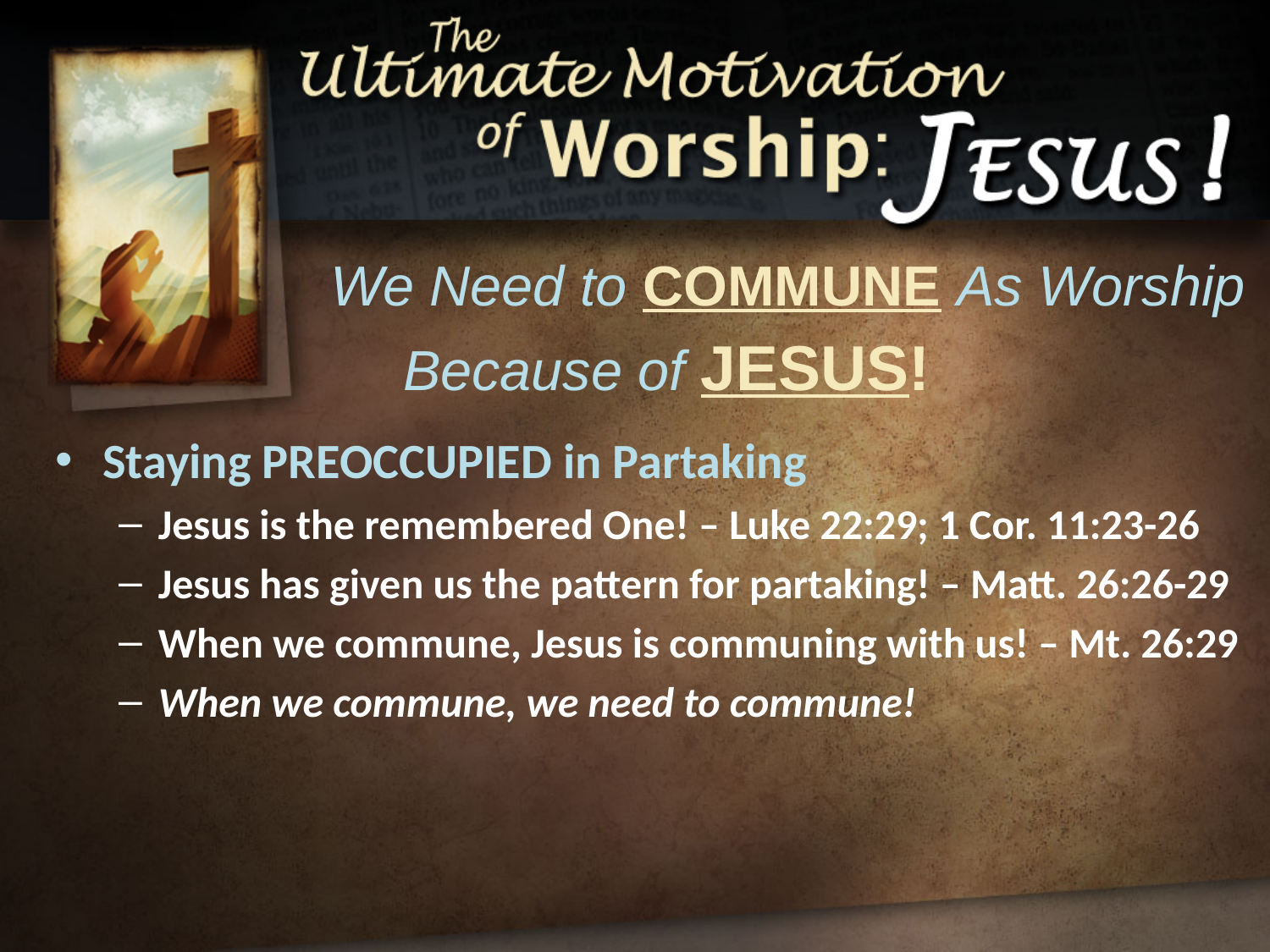

We Need to Commune As Worship
Because of Jesus!
Staying PREOCCUPIED in Partaking
Jesus is the remembered One! – Luke 22:29; 1 Cor. 11:23-26
Jesus has given us the pattern for partaking! – Matt. 26:26-29
When we commune, Jesus is communing with us! – Mt. 26:29
When we commune, we need to commune!